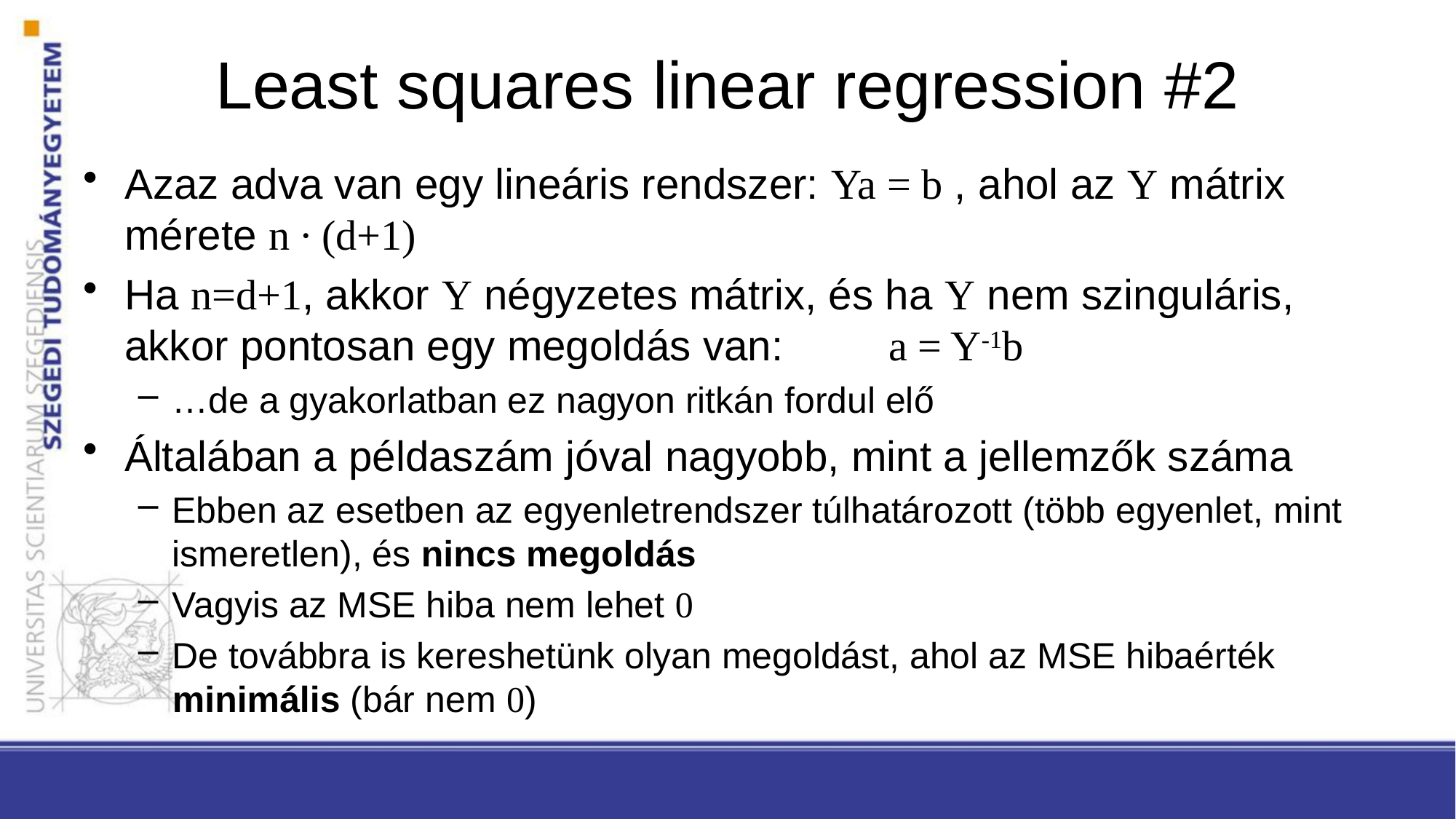

# Least squares linear regression #2
Azaz adva van egy lineáris rendszer: Ya = b , ahol az Y mátrix mérete n ∙ (d+1)
Ha n=d+1, akkor Y négyzetes mátrix, és ha Y nem szinguláris, akkor pontosan egy megoldás van:	a = Y-1b
…de a gyakorlatban ez nagyon ritkán fordul elő
Általában a példaszám jóval nagyobb, mint a jellemzők száma
Ebben az esetben az egyenletrendszer túlhatározott (több egyenlet, mint ismeretlen), és nincs megoldás
Vagyis az MSE hiba nem lehet 0
De továbbra is kereshetünk olyan megoldást, ahol az MSE hibaérték minimális (bár nem 0)